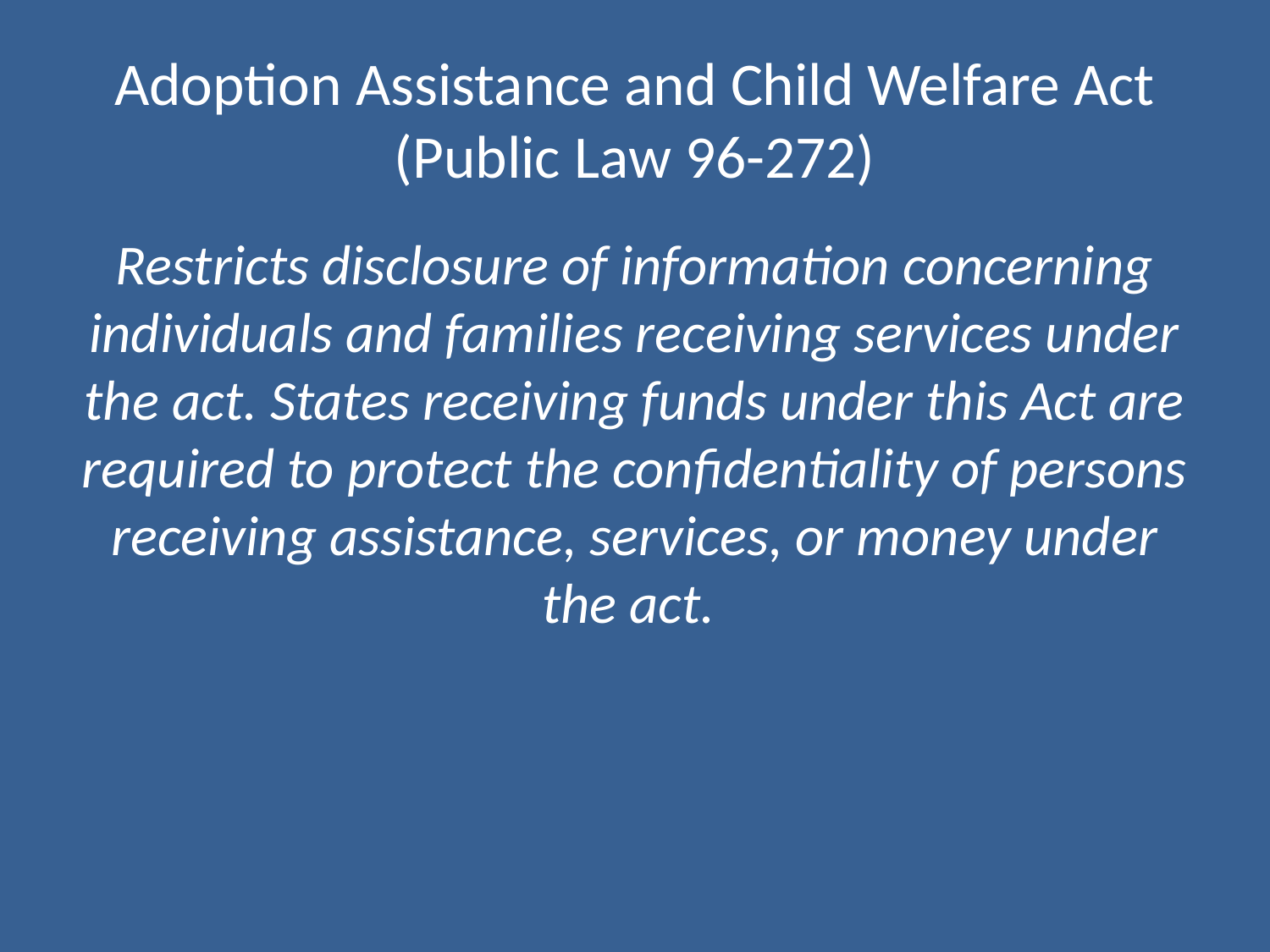

# Adoption Assistance and Child Welfare Act (Public Law 96-272)
Restricts disclosure of information concerning individuals and families receiving services under the act. States receiving funds under this Act are required to protect the confidentiality of persons receiving assistance, services, or money under the act.